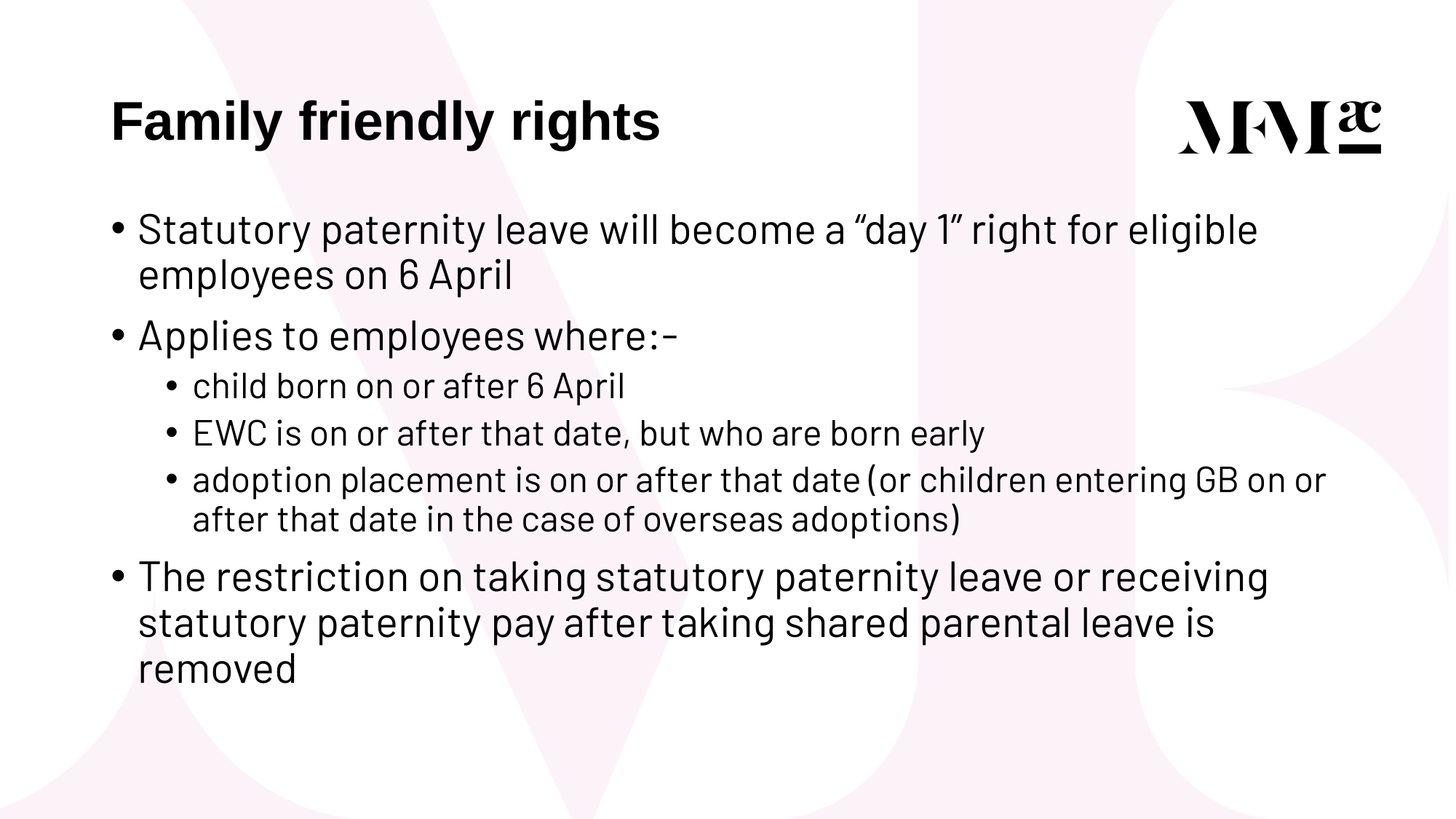

# Family friendly rights
Statutory paternity leave will become a “day 1” right for eligible employees on 6 April
Applies to employees where:-
child born on or after 6 April
EWC is on or after that date, but who are born early
adoption placement is on or after that date (or children entering GB on or after that date in the case of overseas adoptions)
The restriction on taking statutory paternity leave or receiving statutory paternity pay after taking shared parental leave is removed